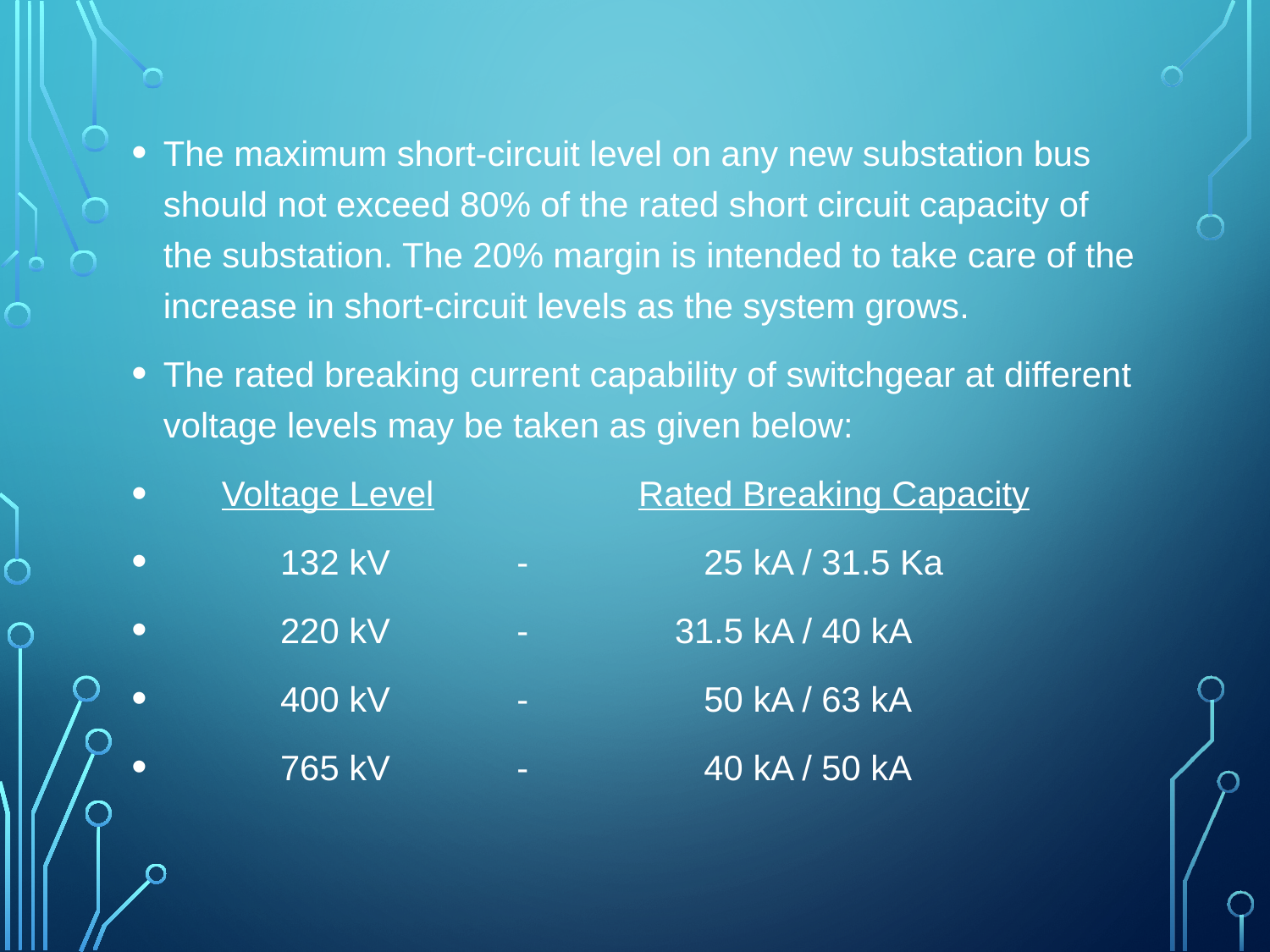

The maximum short-circuit level on any new substation bus should not exceed 80% of the rated short circuit capacity of the substation. The 20% margin is intended to take care of the increase in short-circuit levels as the system grows.
The rated breaking current capability of switchgear at different voltage levels may be taken as given below:
      Voltage Level                     Rated Breaking Capacity
            132 kV             -                  25 kA / 31.5 Ka
            220 kV             -               31.5 kA / 40 kA
            400 kV             -                  50 kA / 63 kA
            765 kV             -                  40 kA / 50 kA